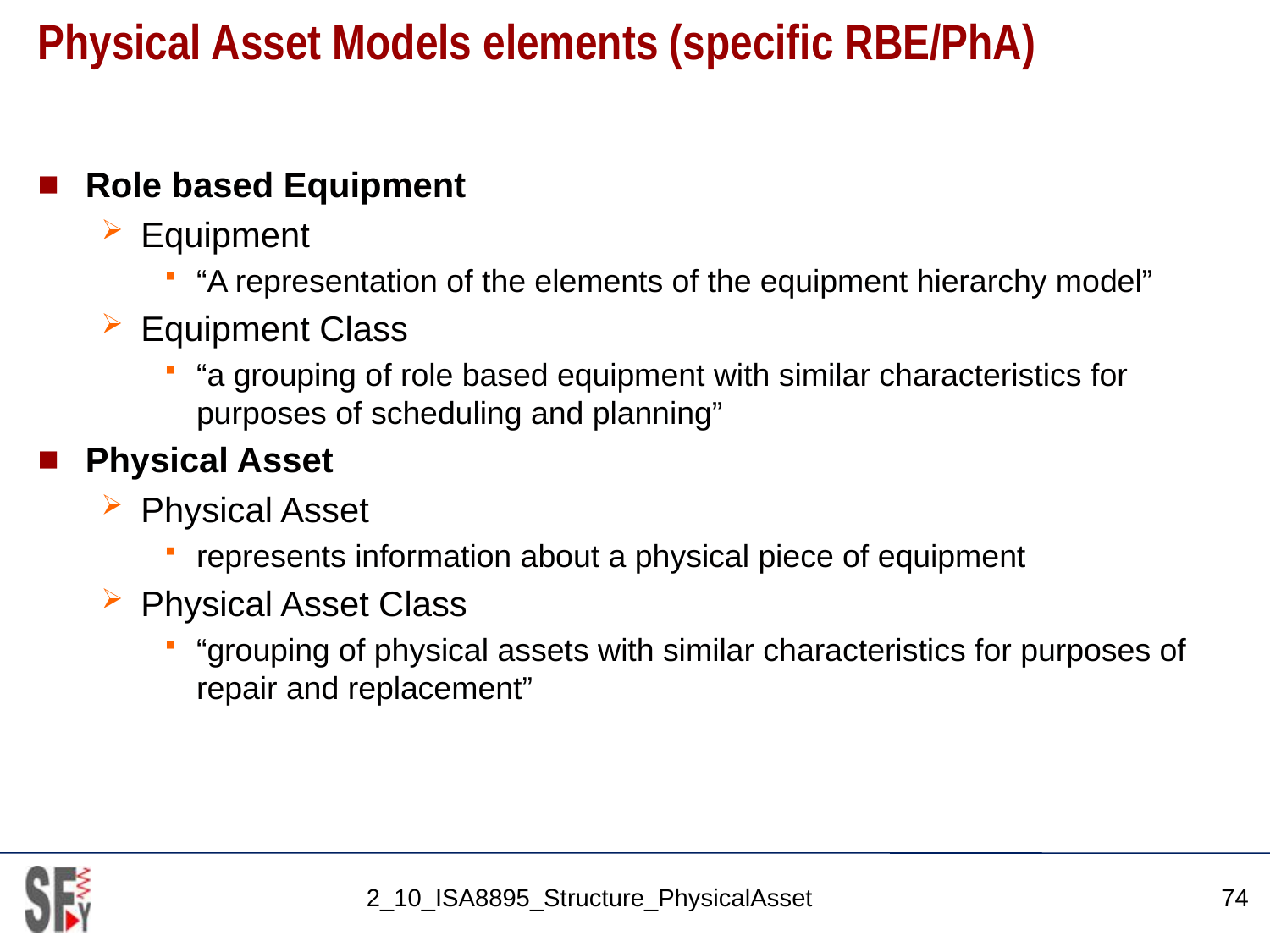

# Physical Asset Models elements (specific RBE/PhA)
Role based Equipment
Equipment
“A representation of the elements of the equipment hierarchy model”
Equipment Class
“a grouping of role based equipment with similar characteristics for purposes of scheduling and planning”
Physical Asset
Physical Asset
represents information about a physical piece of equipment
Physical Asset Class
“grouping of physical assets with similar characteristics for purposes of repair and replacement”

2_10_ISA8895_Structure_PhysicalAsset
74